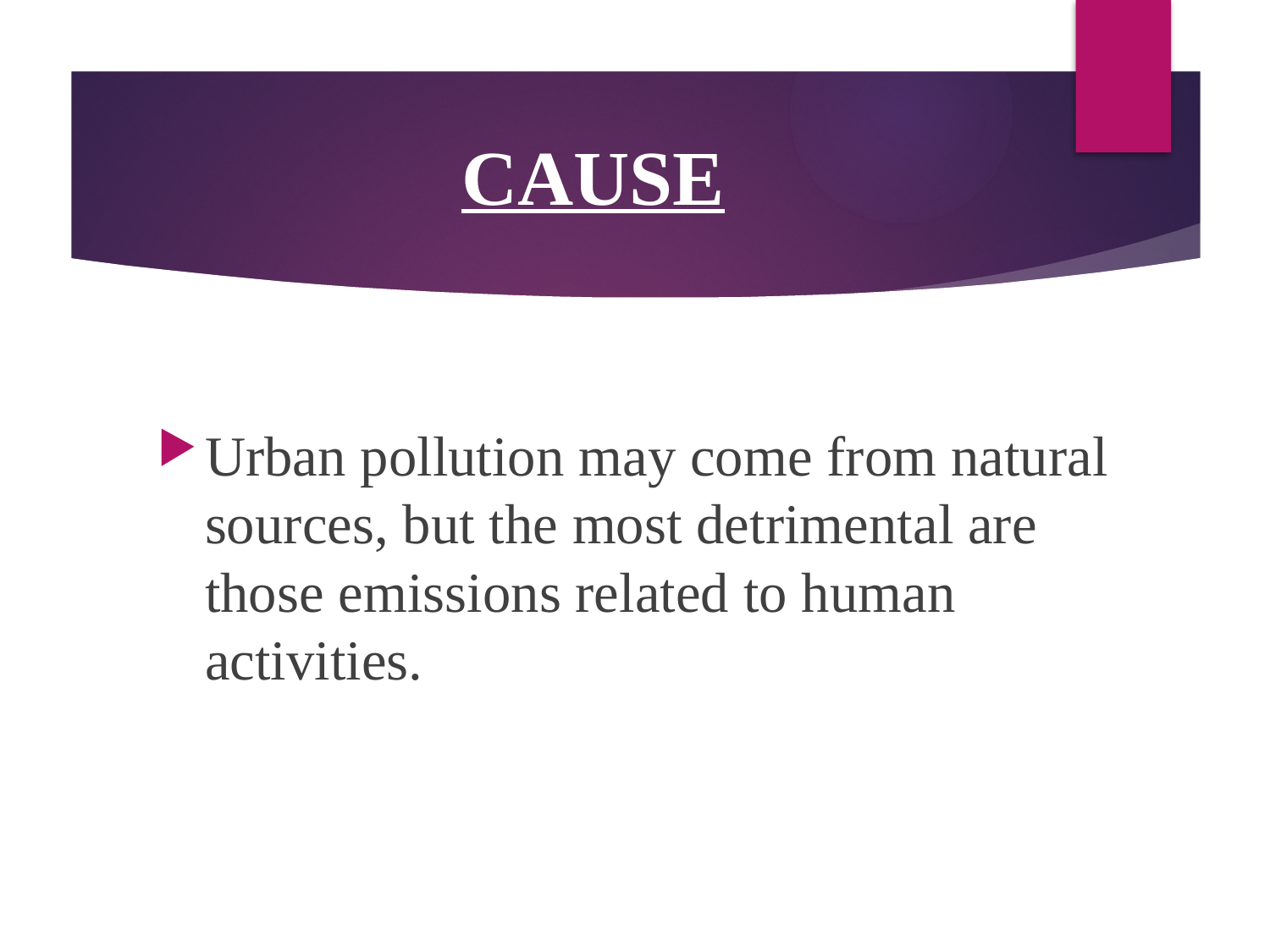

# CAUSE
Urban pollution may come from natural sources, but the most detrimental are those emissions related to human activities.